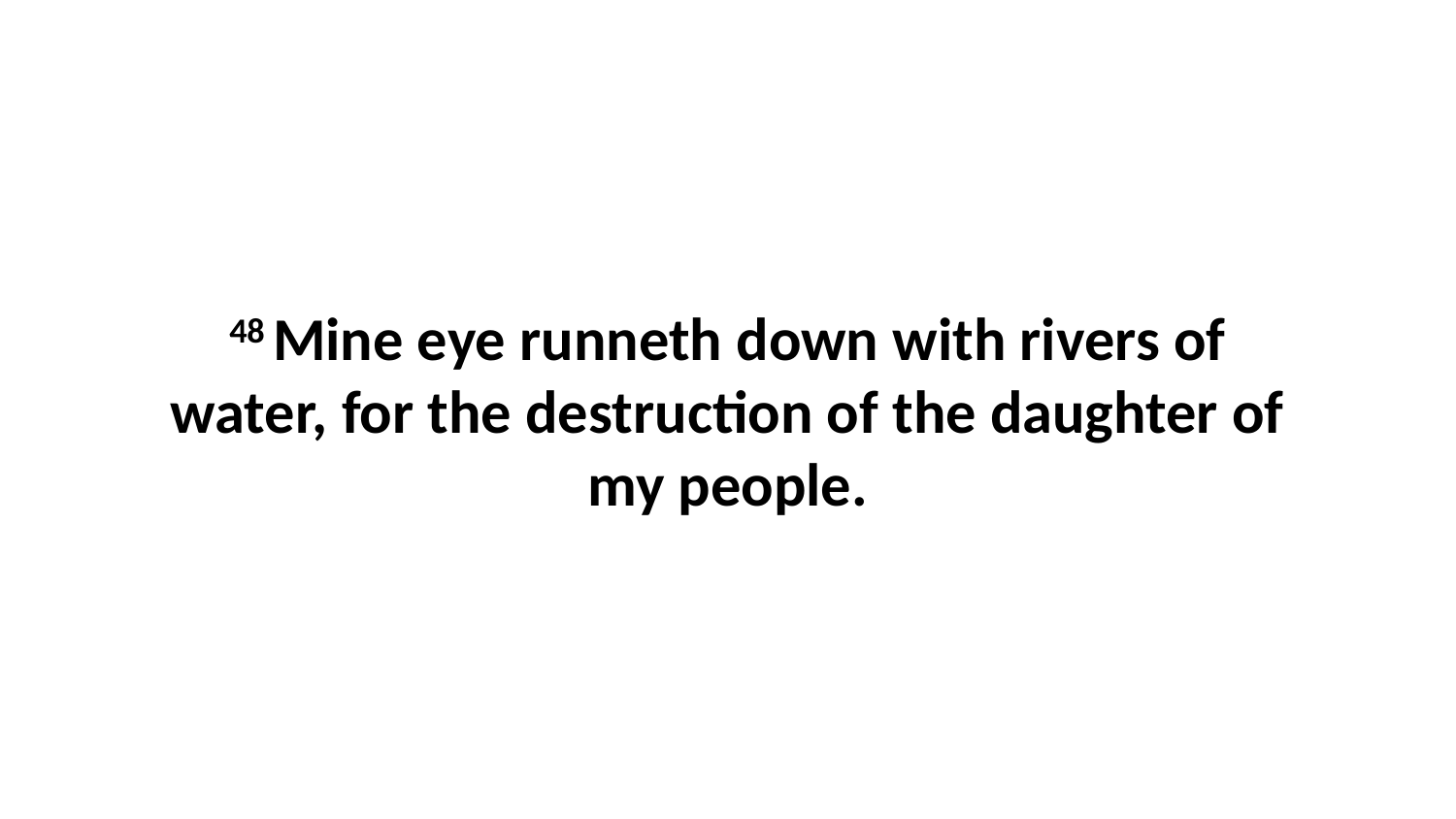

48 Mine eye runneth down with rivers of water, for the destruction of the daughter of my people.